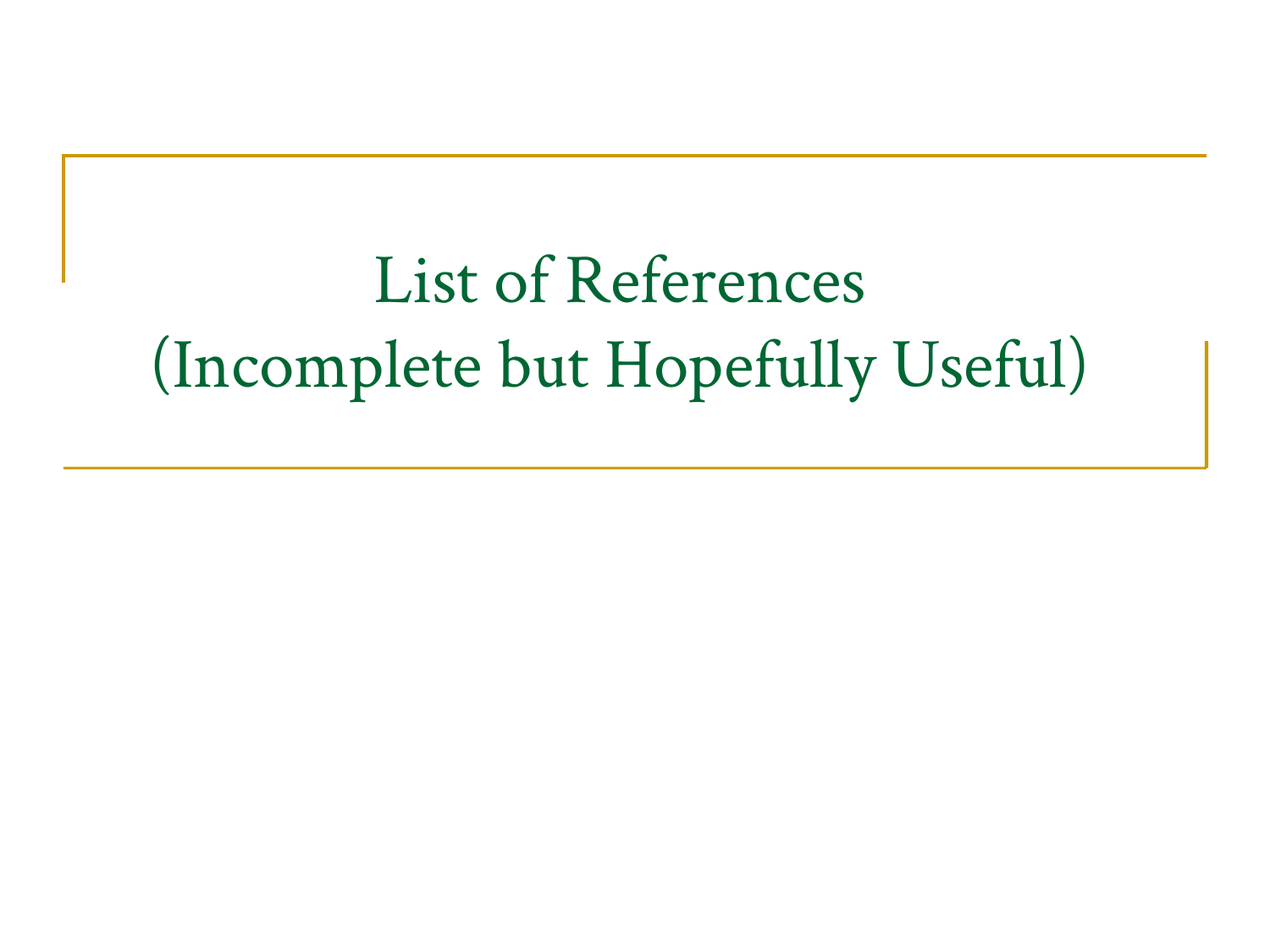

# List of References (Incomplete but Hopefully Useful)